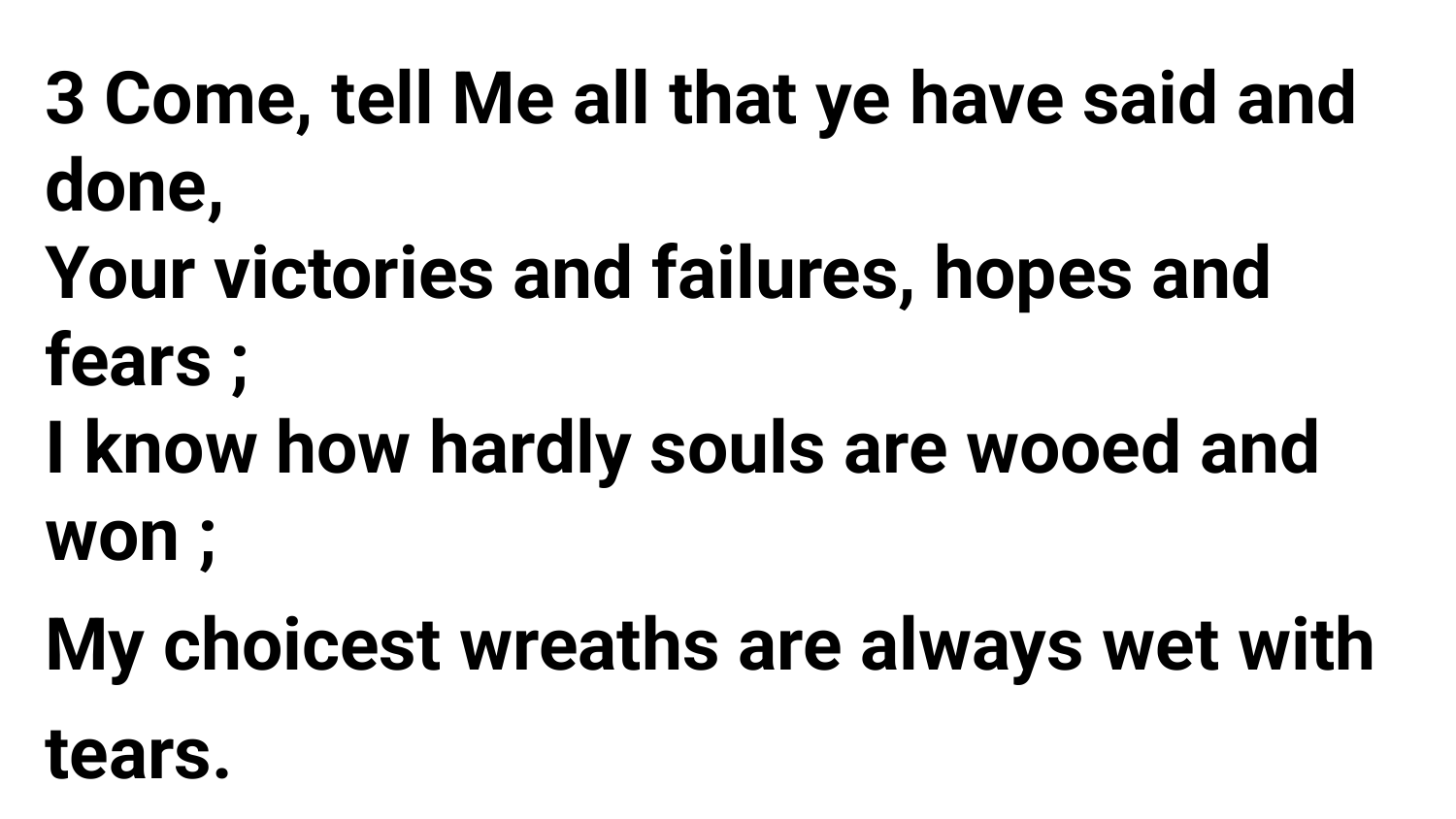

3 Come, tell Me all that ye have said and done,
Your victories and failures, hopes and fears ;
I know how hardly souls are wooed and won ;
My choicest wreaths are always wet with tears.